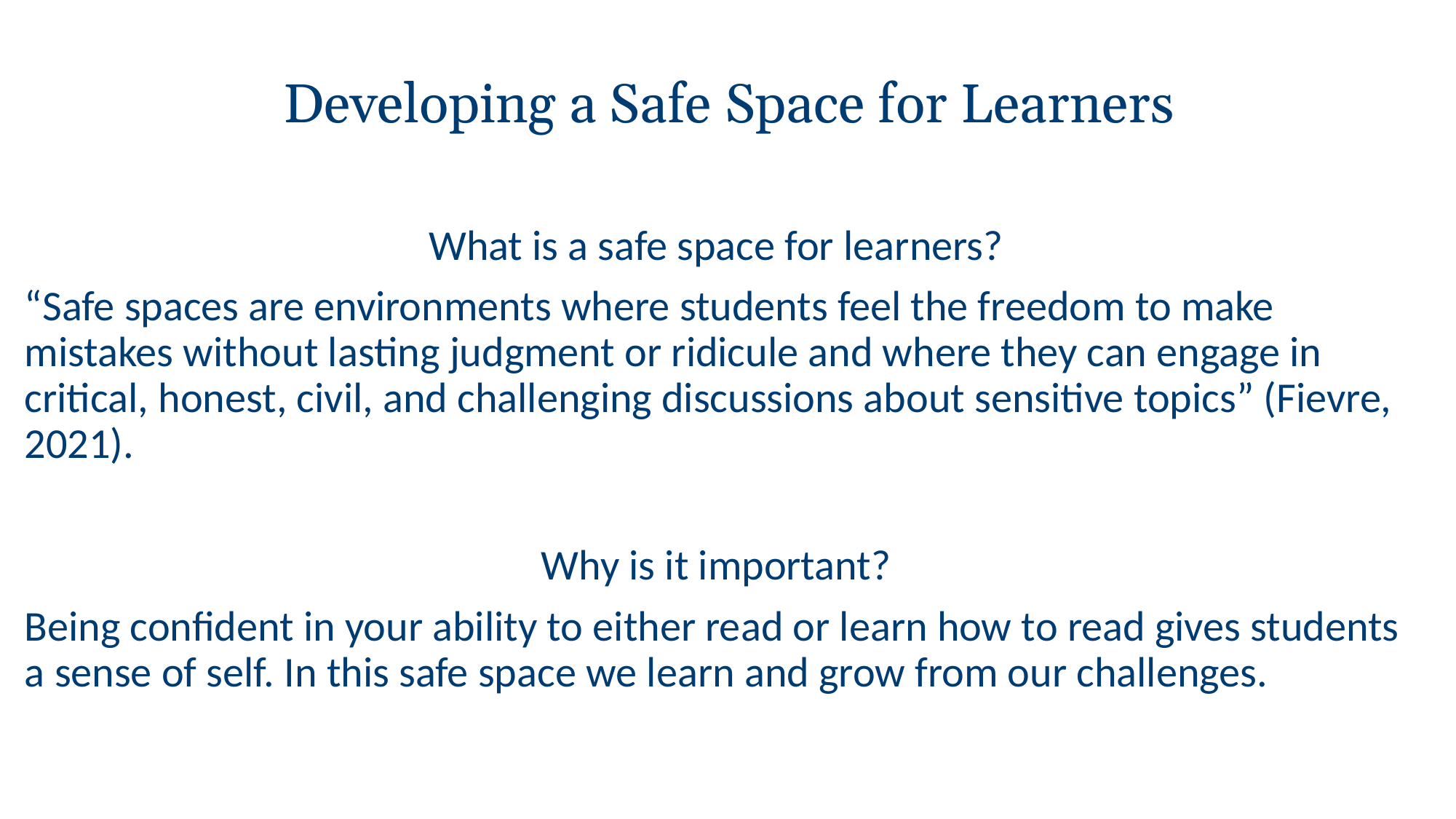

# Developing a Safe Space for Learners
What is a safe space for learners?
“Safe spaces are environments where students feel the freedom to make mistakes without lasting judgment or ridicule and where they can engage in critical, honest, civil, and challenging discussions about sensitive topics” (Fievre, 2021).

Why is it important?
Being confident in your ability to either read or learn how to read gives students a sense of self. In this safe space we learn and grow from our challenges.